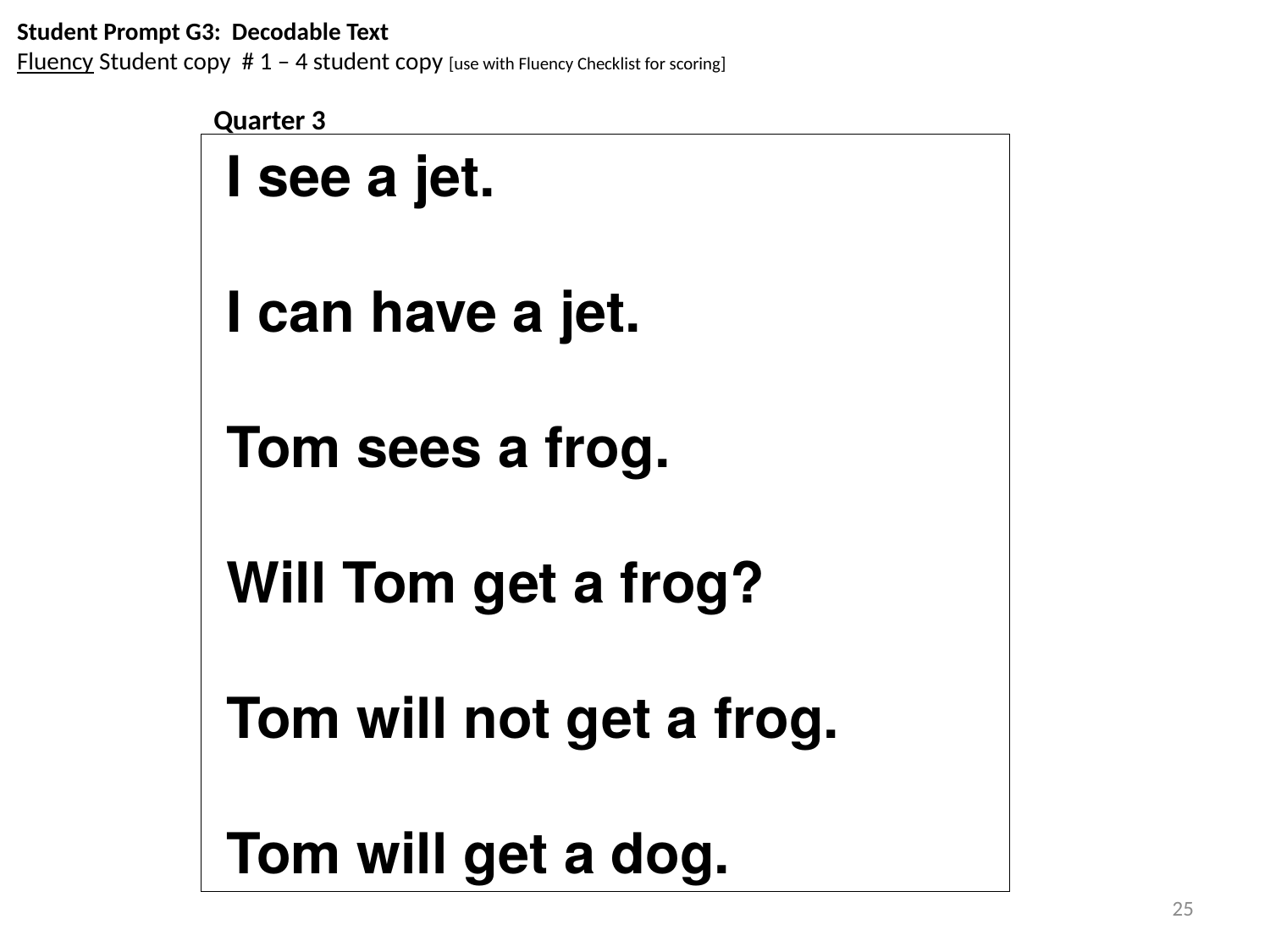

Student Prompt G3:  Decodable Text
Fluency Student copy  # 1 – 4 student copy [use with Fluency Checklist for scoring]
Quarter 3
I see a jet.

I can have a jet.

Tom sees a frog.

Will Tom get a frog?

Tom will not get a frog.

Tom will get a dog.
25